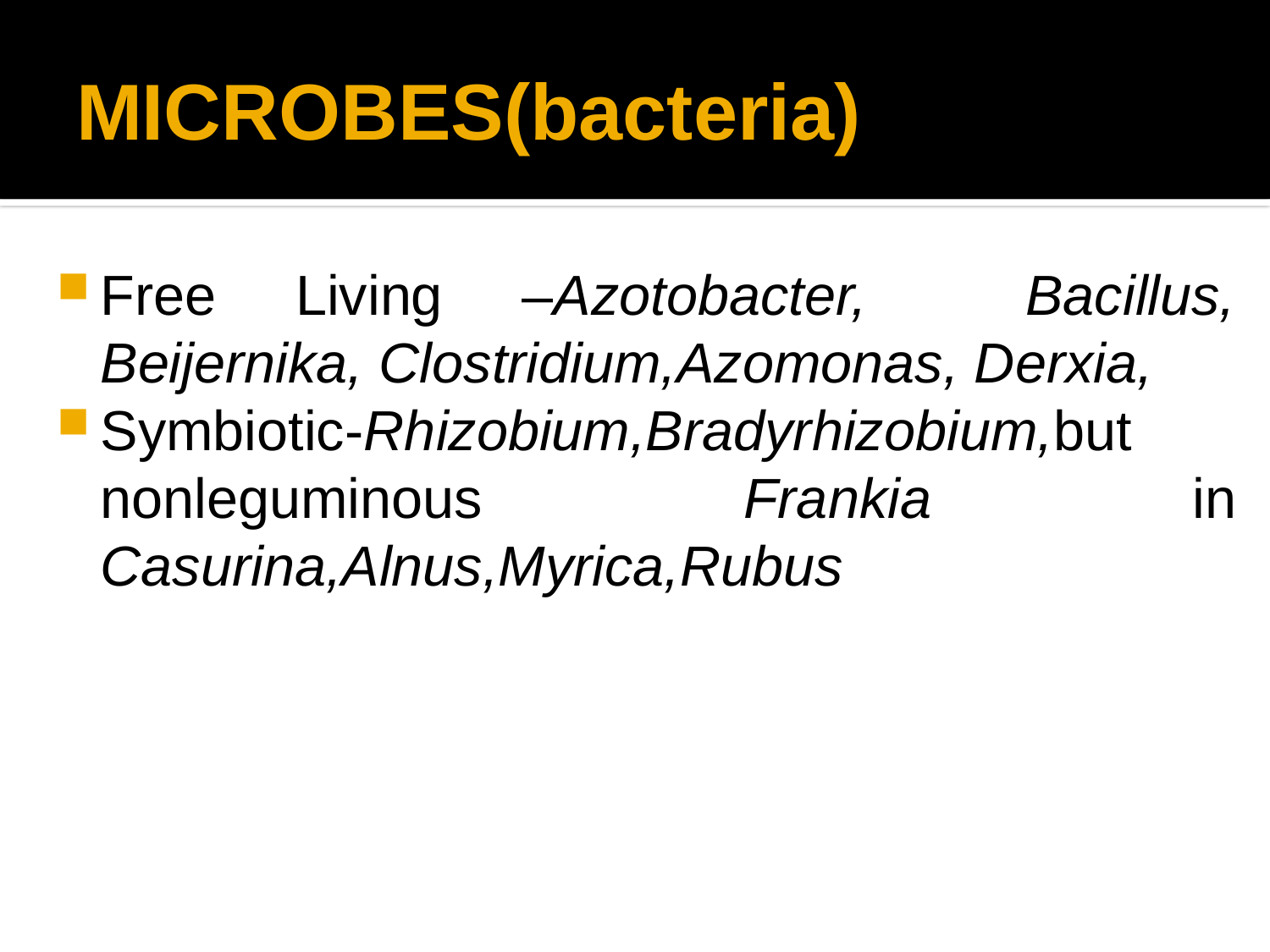

# MICROBES(bacteria)
Free Living –Azotobacter,  Bacillus, Beijernika, Clostridium,Azomonas, Derxia,
Symbiotic-Rhizobium,Bradyrhizobium,but nonleguminous Frankia in Casurina,Alnus,Myrica,Rubus